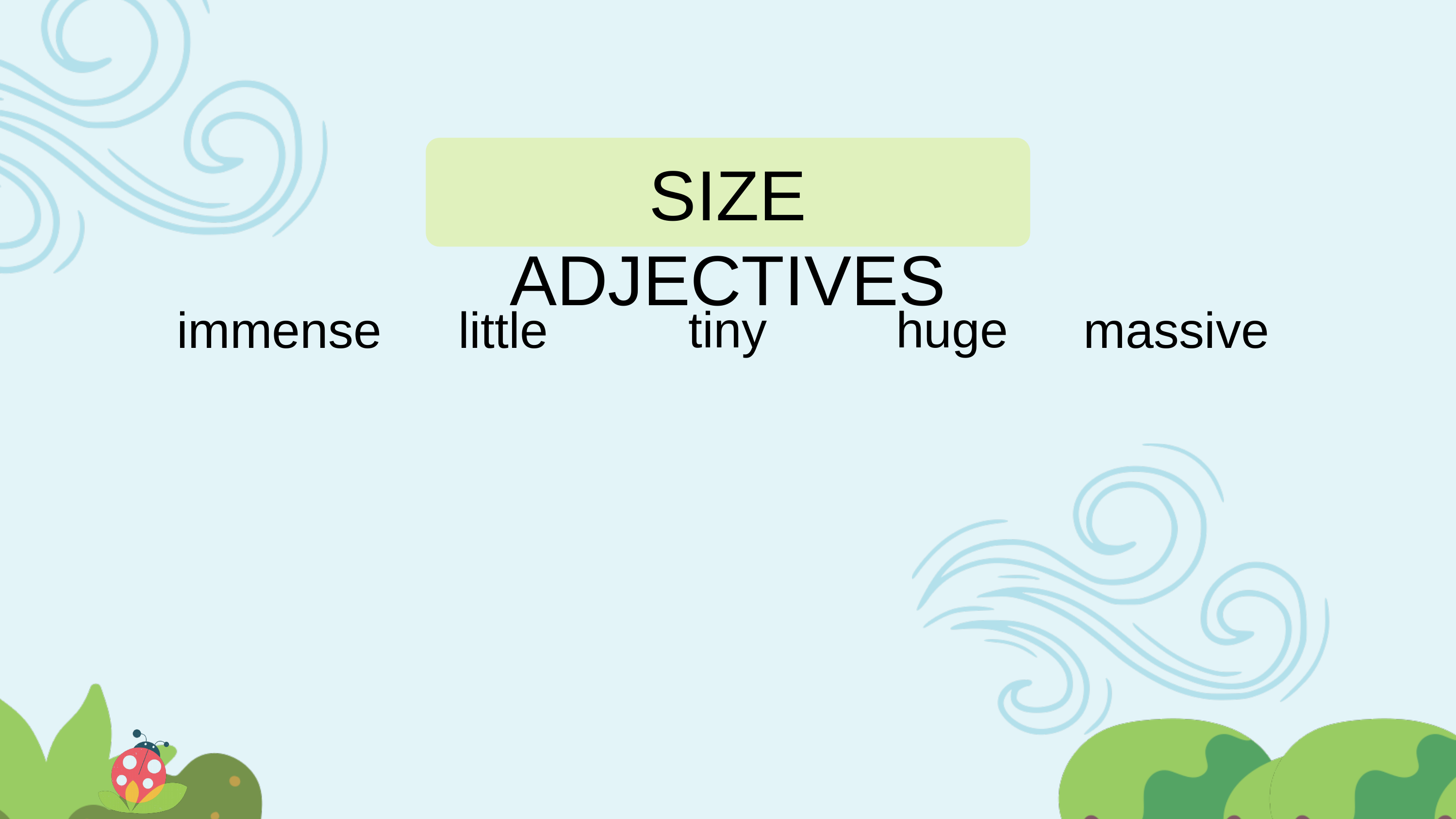

SIZE ADJECTIVES
tiny
huge
immense
little
massive